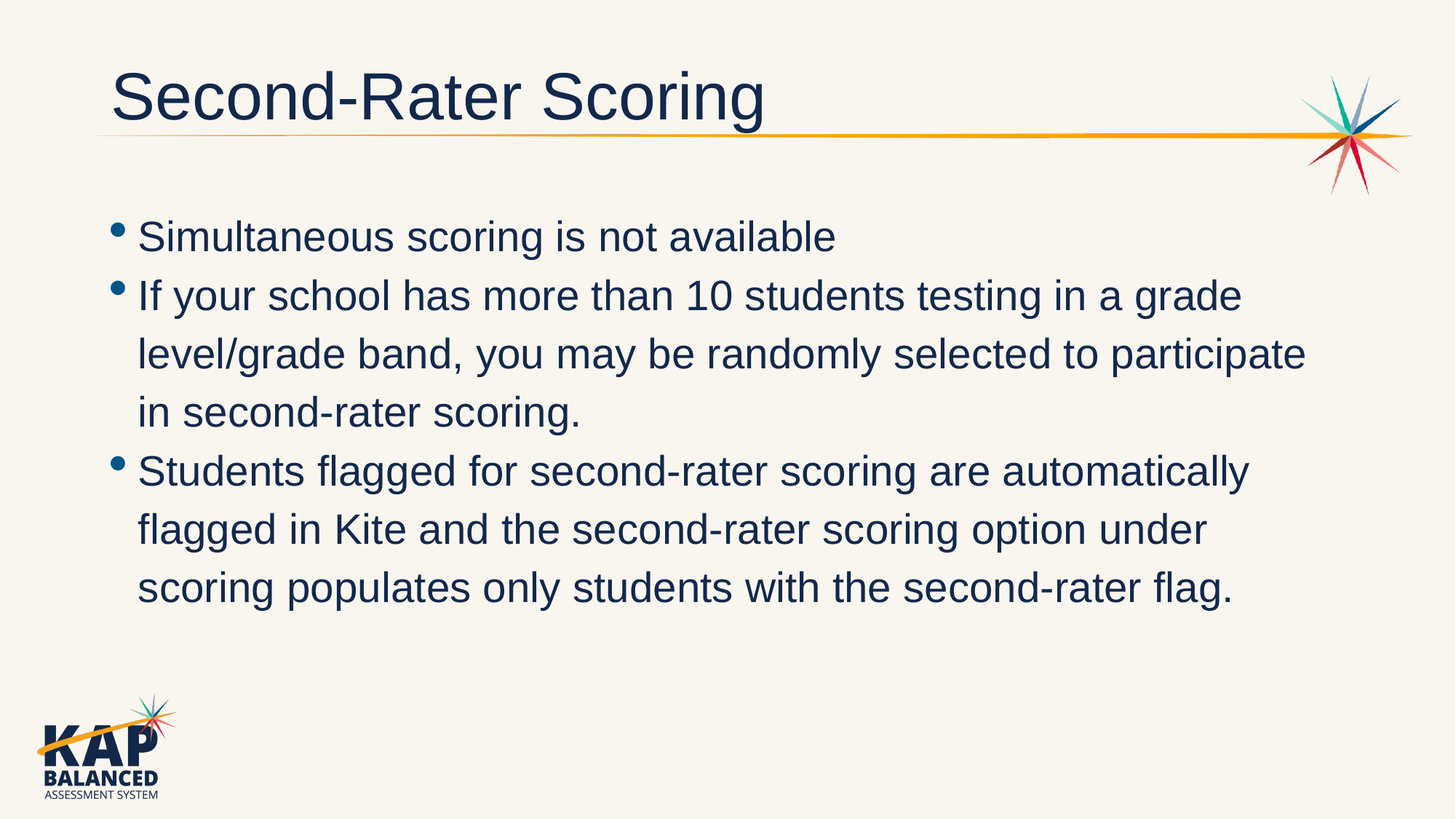

# Second-Rater Scoring
Simultaneous scoring is not available
If your school has more than 10 students testing in a grade level/grade band, you may be randomly selected to participate in second-rater scoring.
Students flagged for second-rater scoring are automatically flagged in Kite and the second-rater scoring option under scoring populates only students with the second-rater flag.